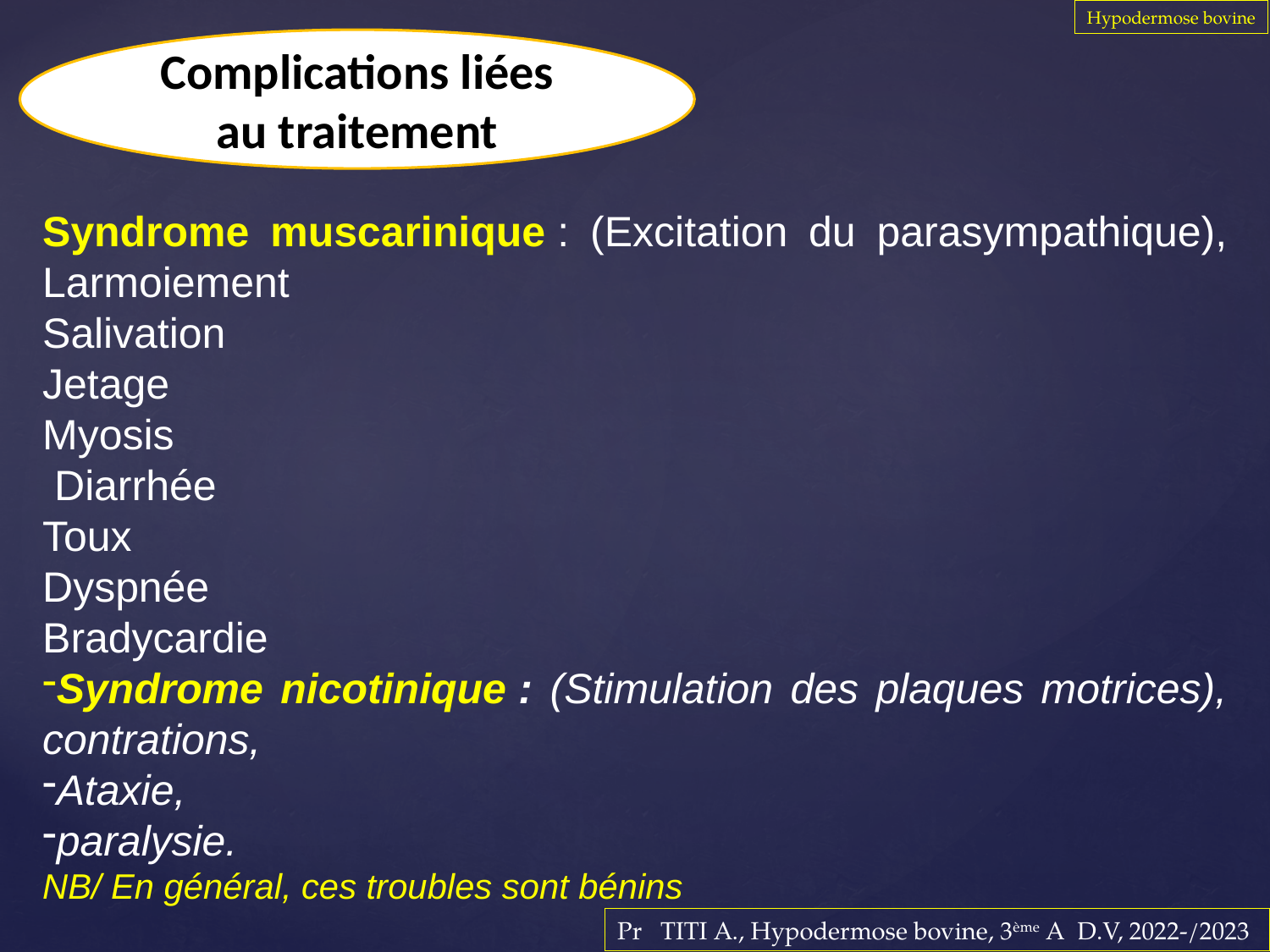

Hypodermose bovine
Complications liées au traitement
Syndrome muscarinique : (Excitation du parasympathique), Larmoiement
Salivation
Jetage
Myosis
 Diarrhée
Toux
Dyspnée
Bradycardie
Syndrome nicotinique : (Stimulation des plaques motrices), contrations,
Ataxie,
paralysie.
NB/ En général, ces troubles sont bénins
Pr   TITI A., Hypodermose bovine, 3ème A  D.V, 2022-/2023